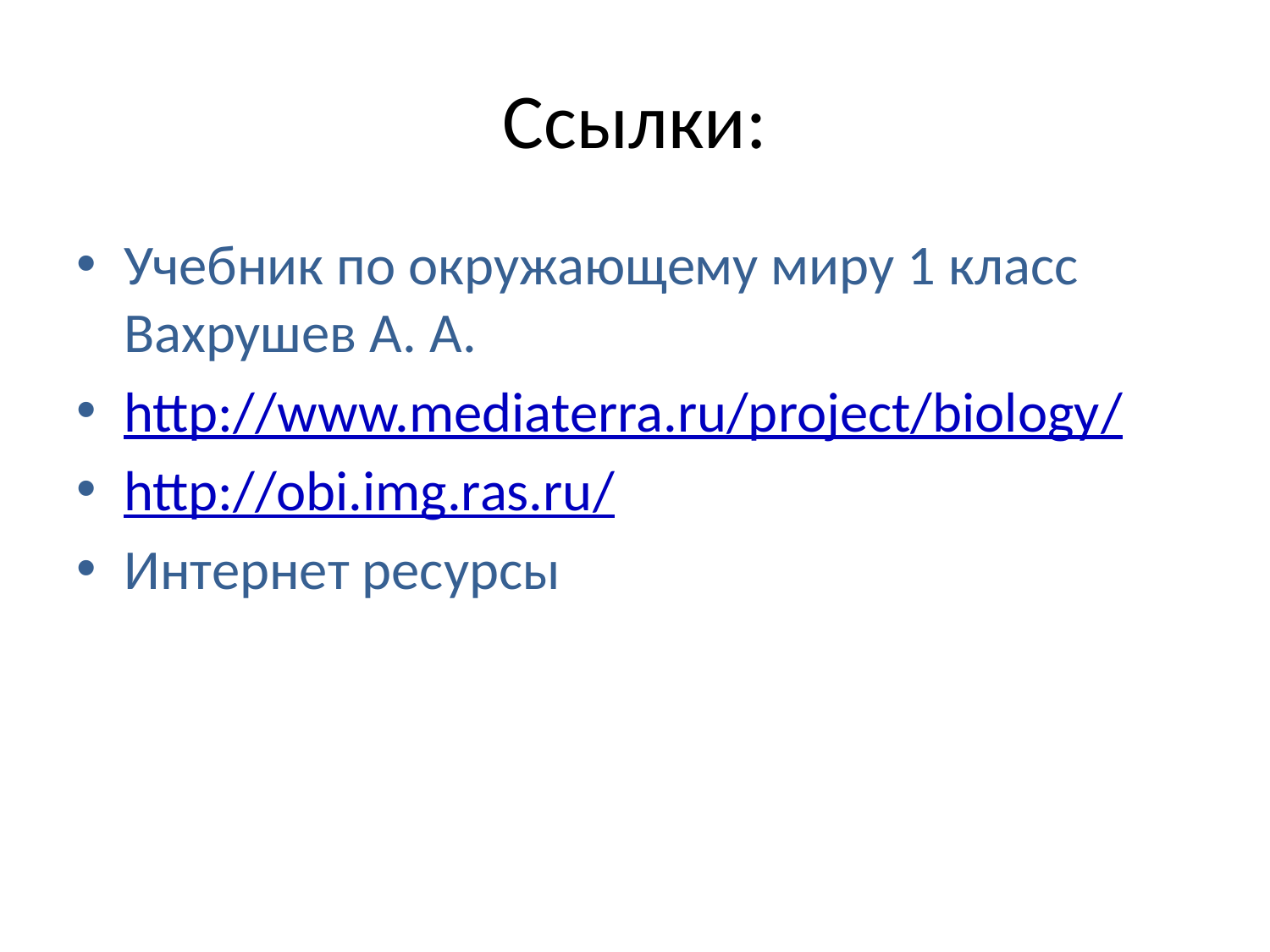

# Ссылки:
Учебник по окружающему миру 1 класс Вахрушев А. А.
http://www.mediaterra.ru/project/biology/
http://obi.img.ras.ru/
Интернет ресурсы